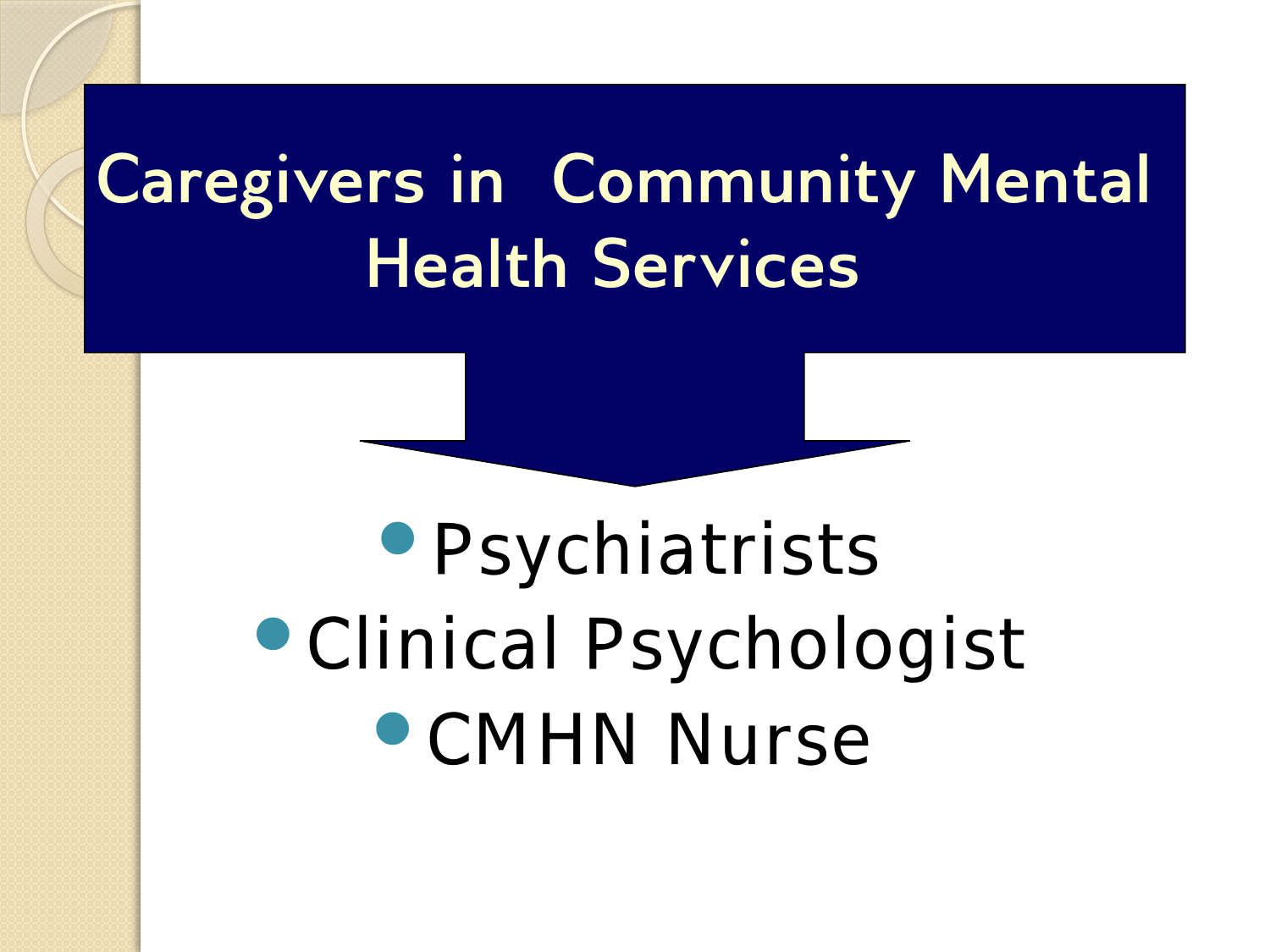

# Caregivers in  Community Mental Health Services

Psychiatrists
Clinical Psychologist
CMHN Nurse